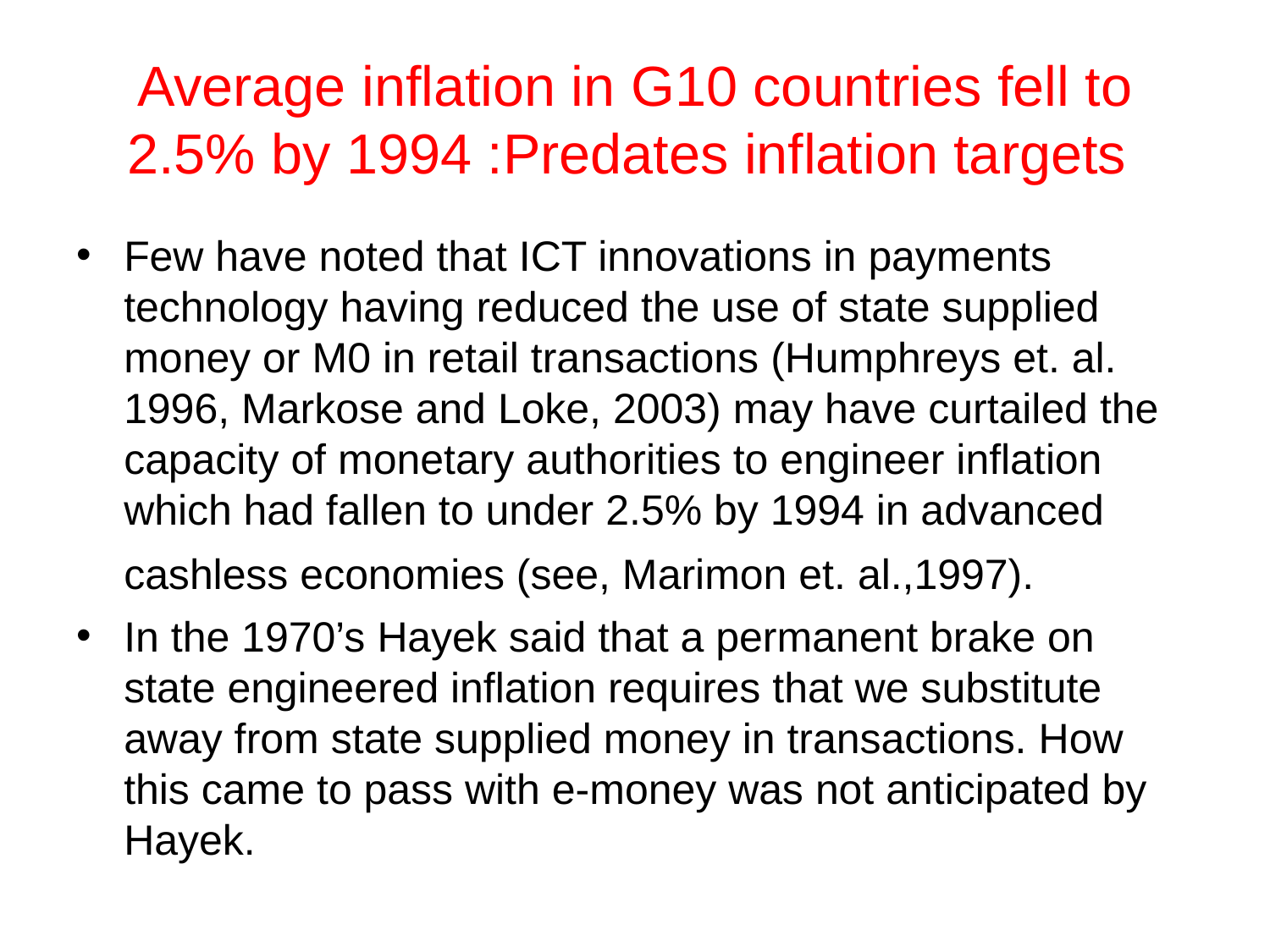

# Average inflation in G10 countries fell to 2.5% by 1994 :Predates inflation targets
Few have noted that ICT innovations in payments technology having reduced the use of state supplied money or M0 in retail transactions (Humphreys et. al. 1996, Markose and Loke, 2003) may have curtailed the capacity of monetary authorities to engineer inflation which had fallen to under 2.5% by 1994 in advanced cashless economies (see, Marimon et. al.,1997).
In the 1970’s Hayek said that a permanent brake on state engineered inflation requires that we substitute away from state supplied money in transactions. How this came to pass with e-money was not anticipated by Hayek.